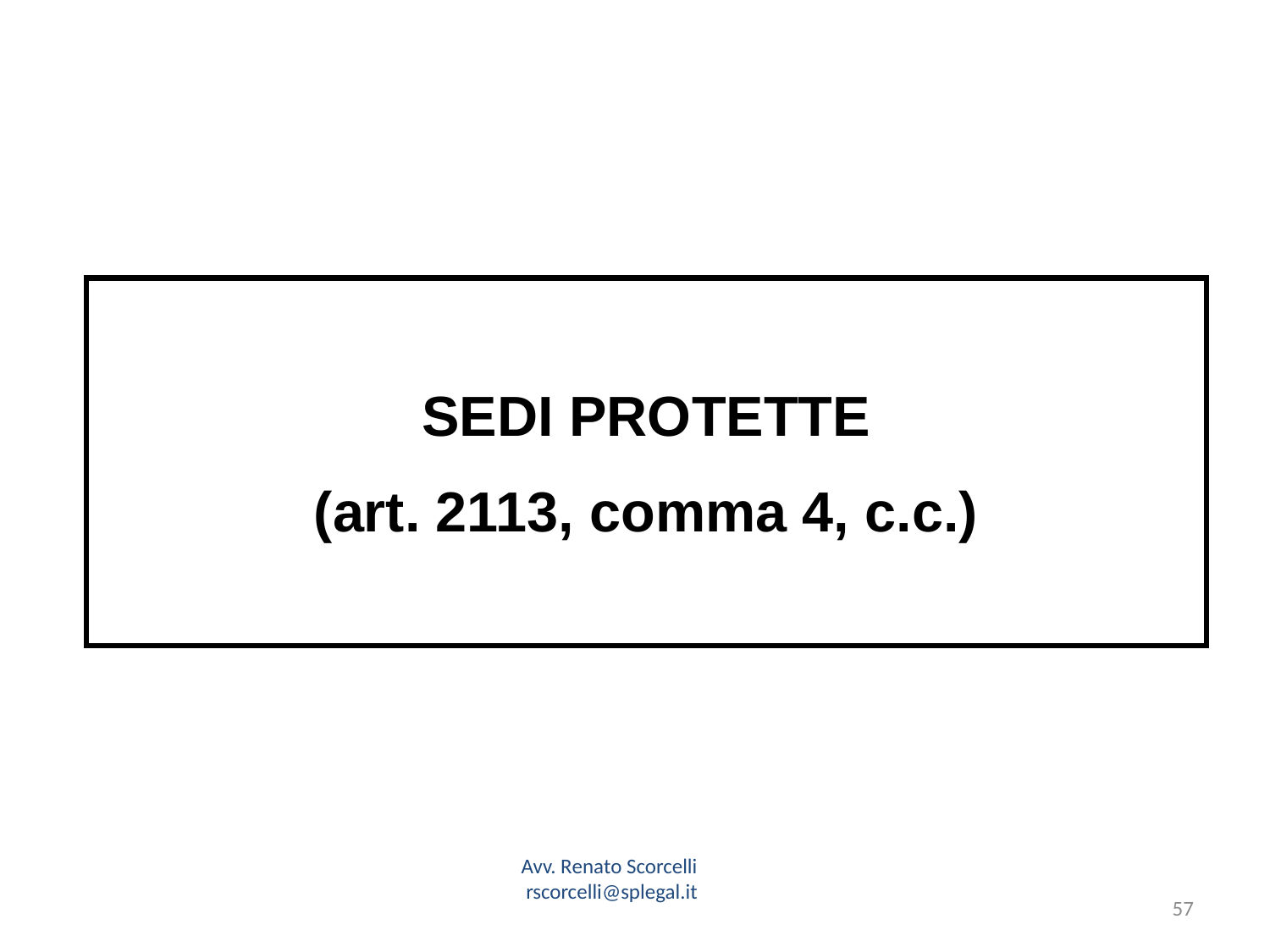

SEDI PROTETTE
(art. 2113, comma 4, c.c.)

Avv. Renato Scorcelli
rscorcelli@splegal.it
57